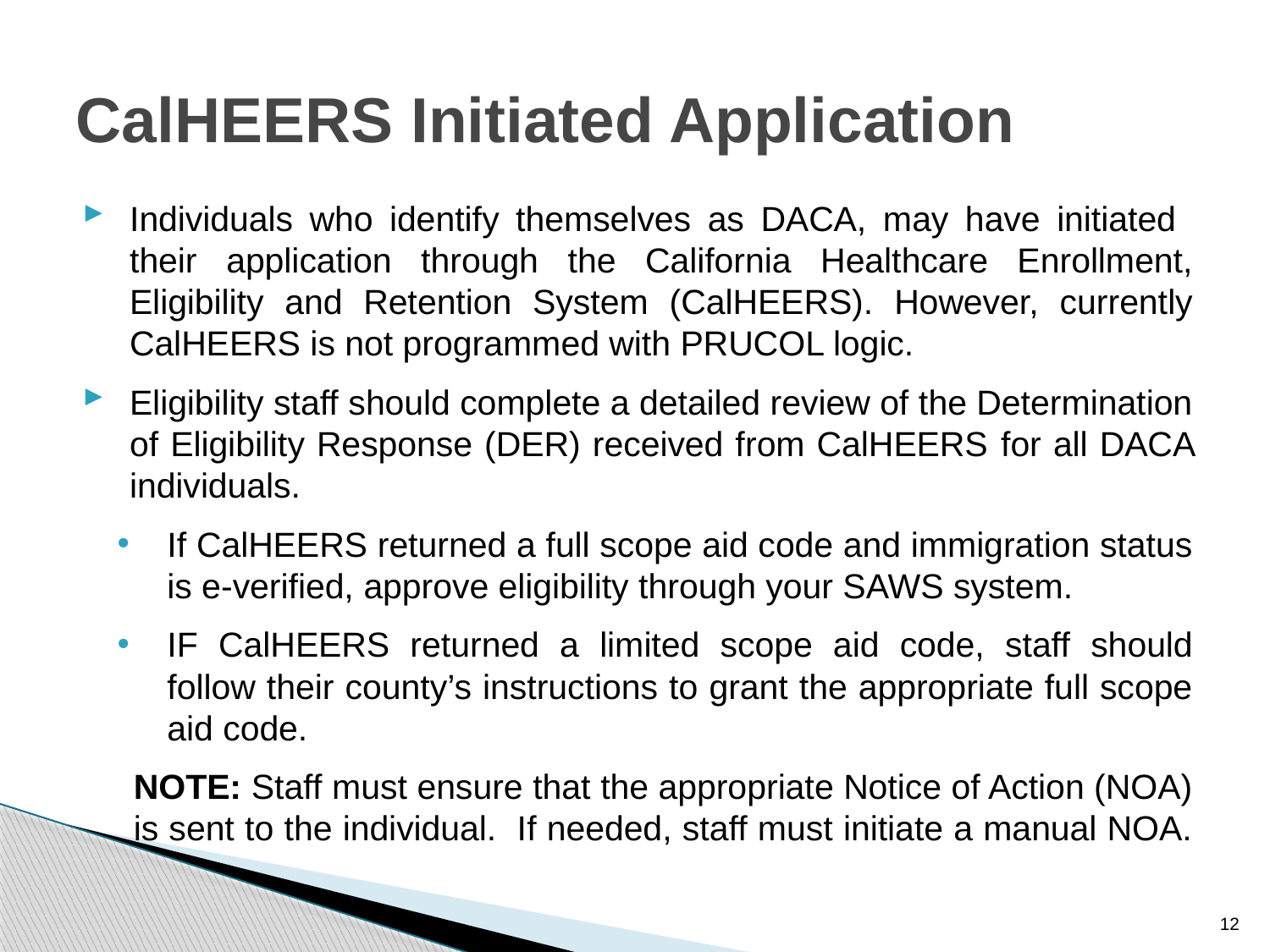

# CalHEERS Initiated Application
Individuals who identify themselves as DACA, may have initiated  their application through the California Healthcare Enrollment, Eligibility and Retention System (CalHEERS). However, currently CalHEERS is not programmed with PRUCOL logic.
Eligibility staff should complete a detailed review of the Determination of Eligibility Response (DER) received from CalHEERS for all DACA individuals.
If CalHEERS returned a full scope aid code and immigration status is e-verified, approve eligibility through your SAWS system.
IF CalHEERS returned a limited scope aid code, staff should follow their county’s instructions to grant the appropriate full scope aid code.
NOTE: Staff must ensure that the appropriate Notice of Action (NOA) is sent to the individual.  If needed, staff must initiate a manual NOA.

12